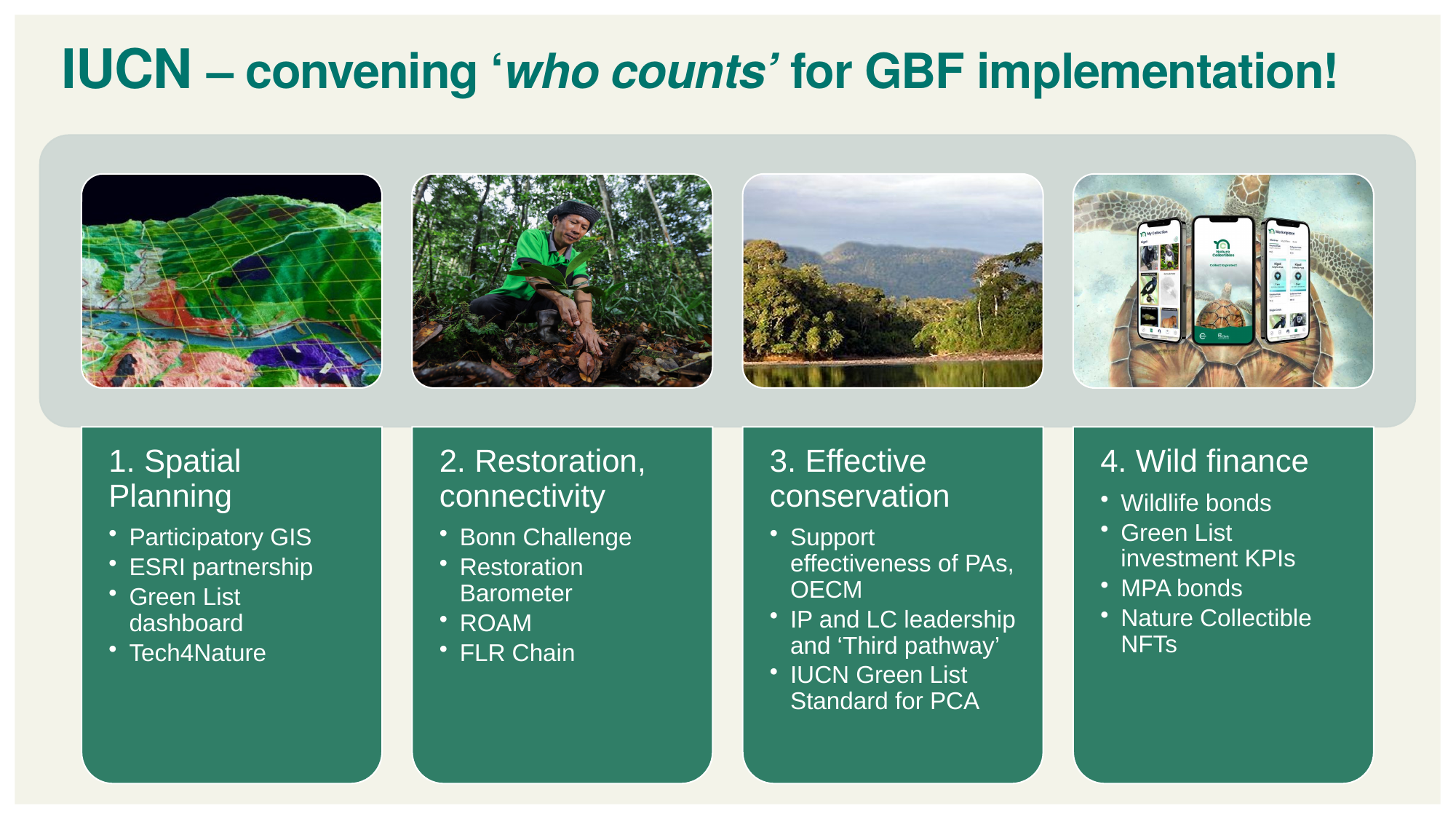

# IUCN – convening ‘who counts’ for GBF implementation!
1. Spatial Planning
Participatory GIS
ESRI partnership
Green List dashboard
Tech4Nature
2. Restoration, connectivity
Bonn Challenge
Restoration Barometer
ROAM
FLR Chain
3. Effective conservation
Support effectiveness of PAs, OECM
IP and LC leadership and ‘Third pathway’
IUCN Green List Standard for PCA

4. Wild finance
Wildlife bonds
Green List investment KPIs
MPA bonds
Nature Collectible NFTs